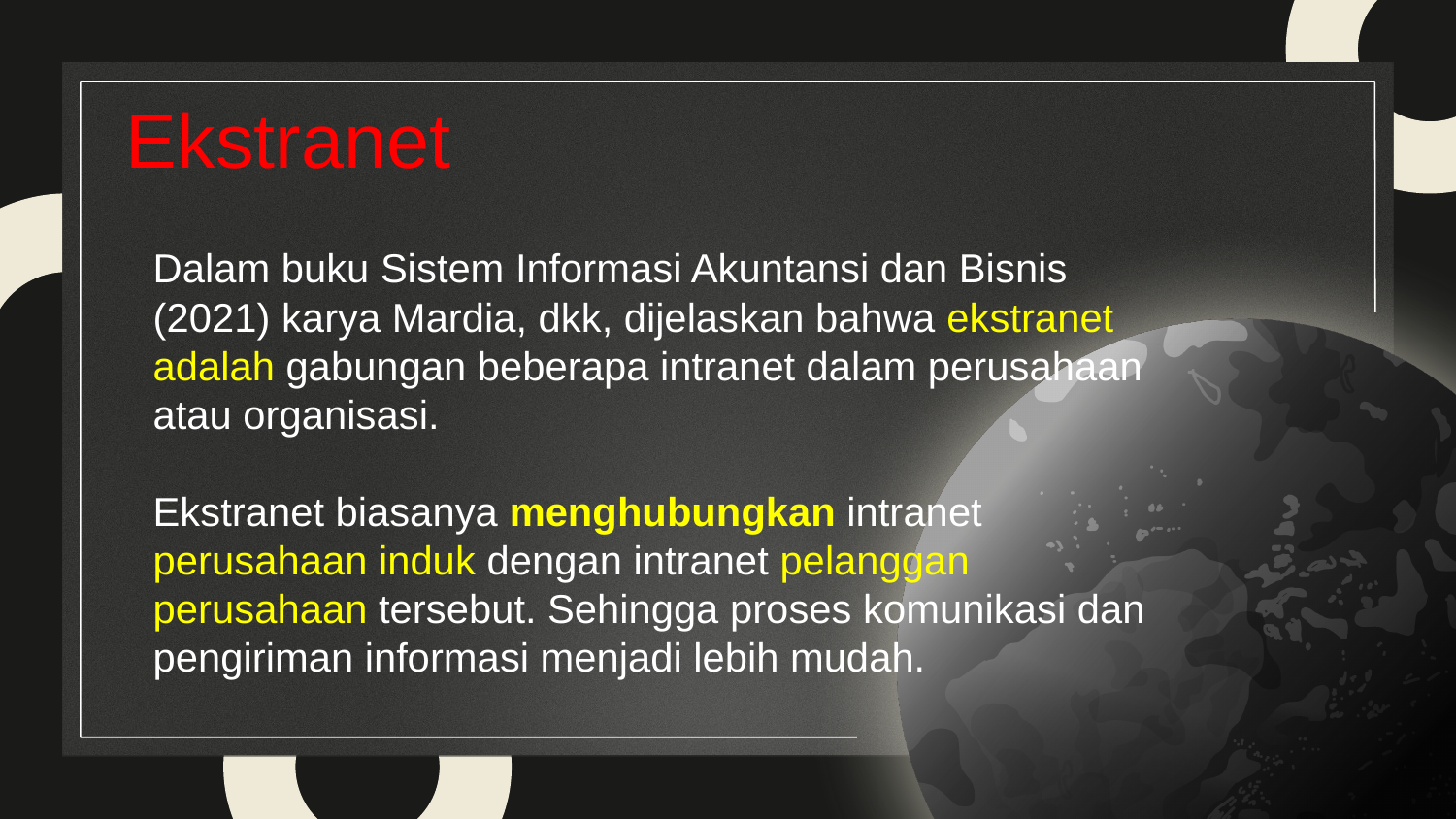

# Ekstranet
Dalam buku Sistem Informasi Akuntansi dan Bisnis (2021) karya Mardia, dkk, dijelaskan bahwa ekstranet adalah gabungan beberapa intranet dalam perusahaan atau organisasi.

Ekstranet biasanya menghubungkan intranet perusahaan induk dengan intranet pelanggan perusahaan tersebut. Sehingga proses komunikasi dan pengiriman informasi menjadi lebih mudah.